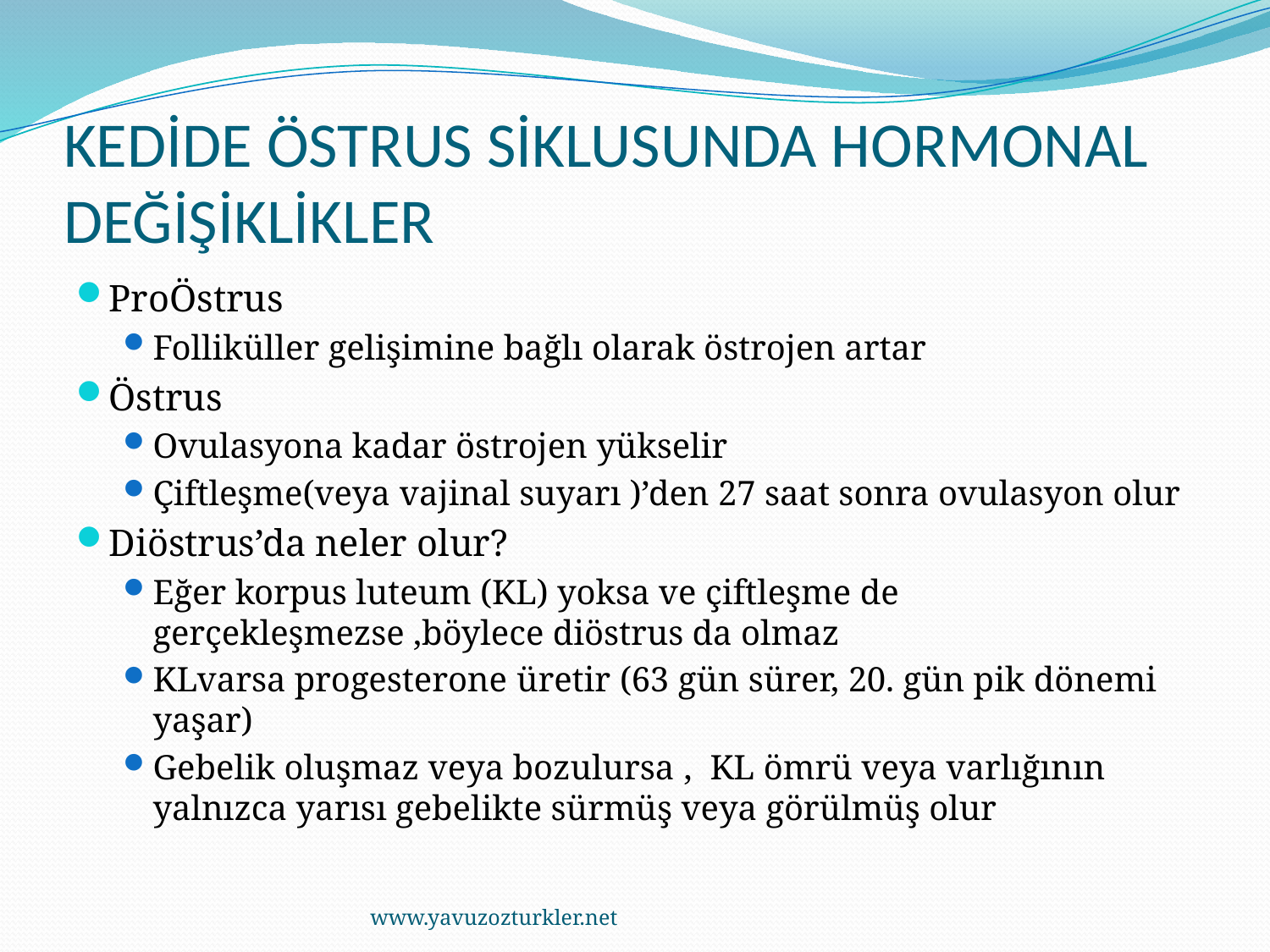

# KEDİDE ÖSTRUS SİKLUSUNDA HORMONAL DEĞİŞİKLİKLER
ProÖstrus
Folliküller gelişimine bağlı olarak östrojen artar
Östrus
Ovulasyona kadar östrojen yükselir
Çiftleşme(veya vajinal suyarı )’den 27 saat sonra ovulasyon olur
Diöstrus’da neler olur?
Eğer korpus luteum (KL) yoksa ve çiftleşme de gerçekleşmezse ,böylece diöstrus da olmaz
KLvarsa progesterone üretir (63 gün sürer, 20. gün pik dönemi yaşar)
Gebelik oluşmaz veya bozulursa ,  KL ömrü veya varlığının yalnızca yarısı gebelikte sürmüş veya görülmüş olur
www.yavuzozturkler.net